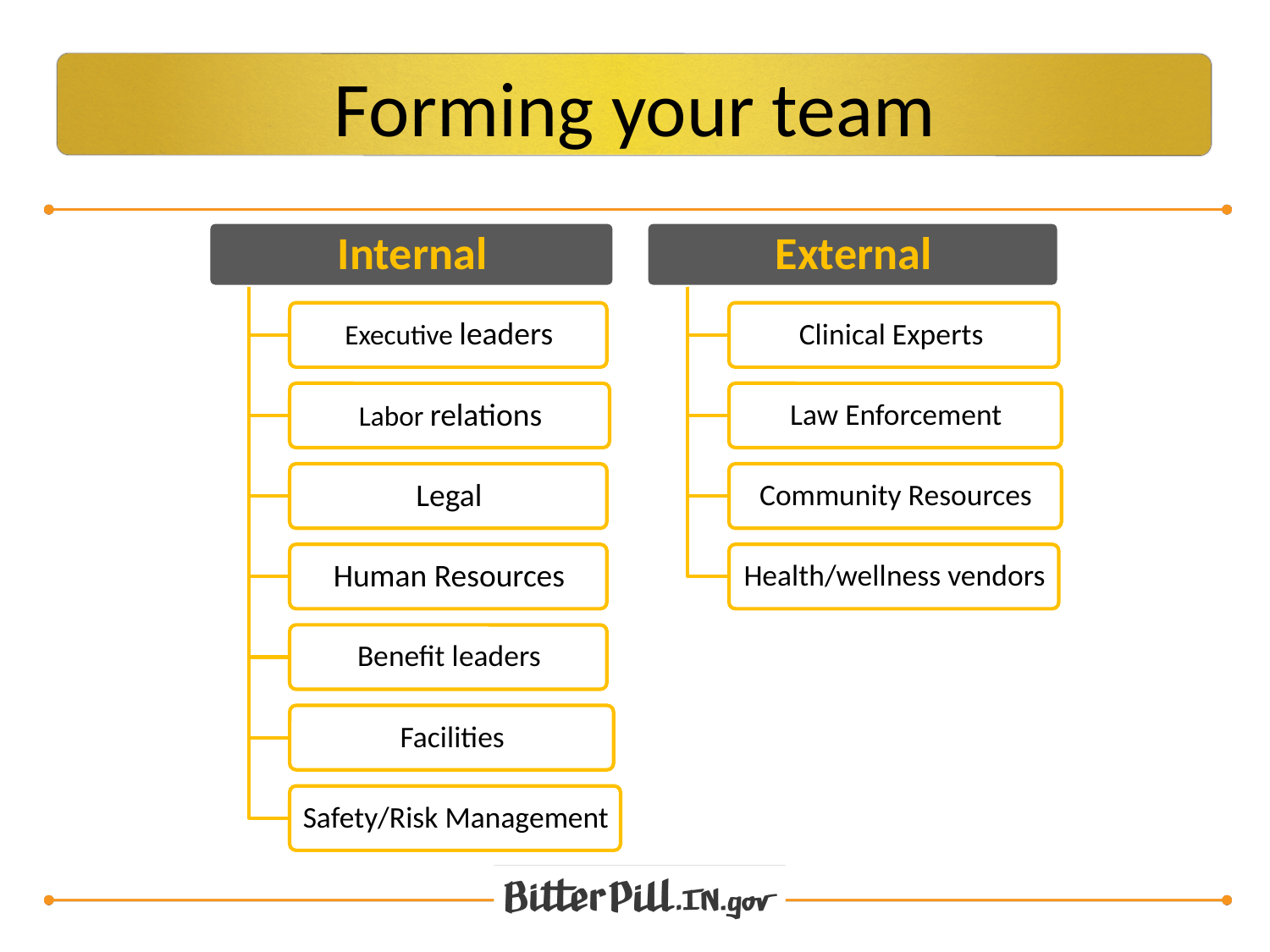

# Forming your team
Internal
Executive leaders
Labor relations
Legal
Human Resources
Benefit leaders
Facilities
Safety/Risk Management
External
Clinical Experts
Law Enforcement
Community Resources
Health/wellness vendors